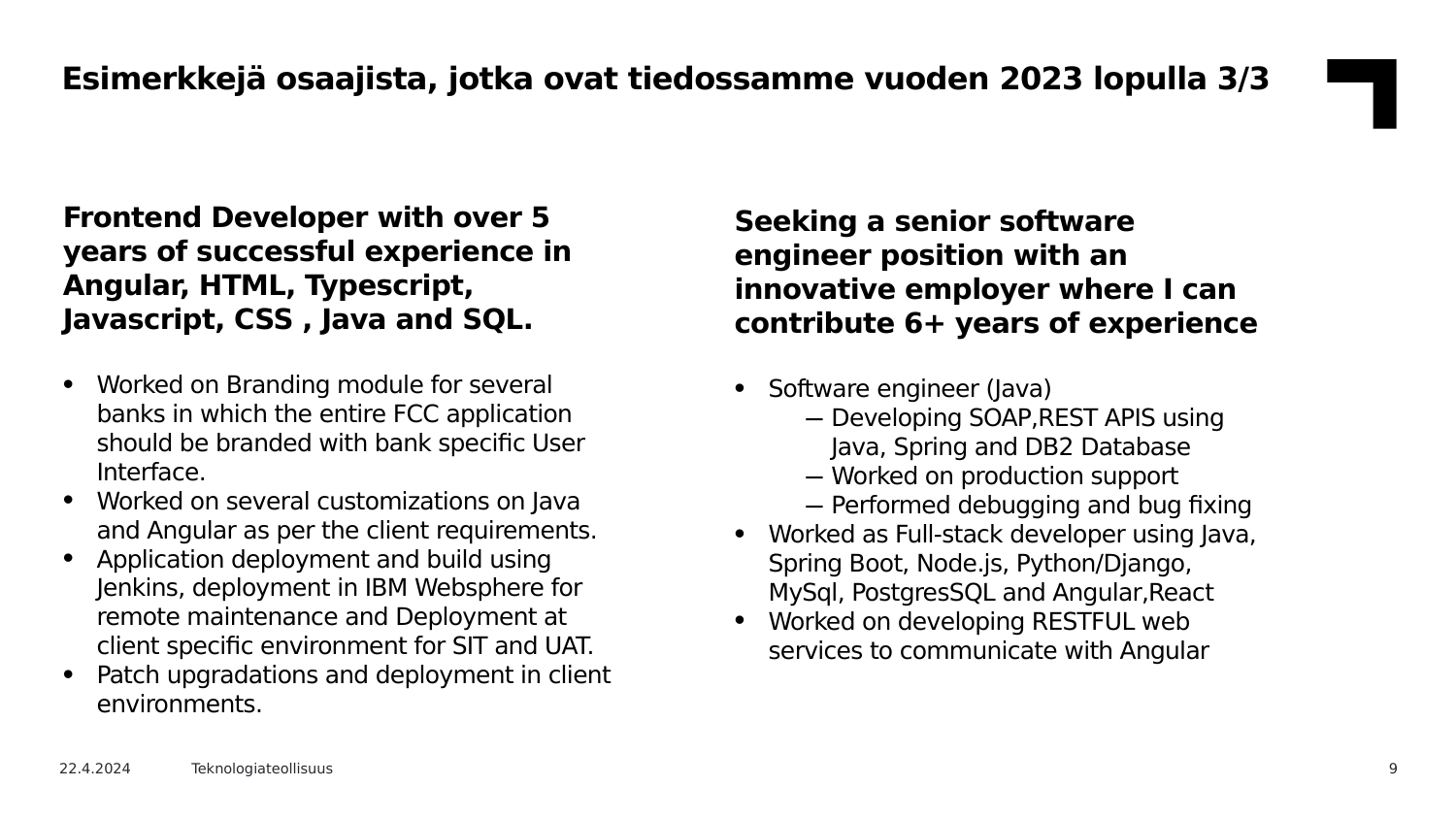

Esimerkkejä osaajista, jotka ovat tiedossamme vuoden 2023 lopulla 3/3
Frontend Developer with over 5 years of successful experience in Angular, HTML, Typescript, Javascript, CSS , Java and SQL.

Worked on Branding module for several banks in which the entire FCC application should be branded with bank specific User Interface.
Worked on several customizations on Java and Angular as per the client requirements.
Application deployment and build using Jenkins, deployment in IBM Websphere for remote maintenance and Deployment at client specific environment for SIT and UAT.
Patch upgradations and deployment in client environments.

Seeking a senior software engineer position with an innovative employer where I can contribute 6+ years of experience

Software engineer (Java)
Developing SOAP,REST APIS using Java, Spring and DB2 Database
Worked on production support
Performed debugging and bug fixing
Worked as Full-stack developer using Java, Spring Boot, Node.js, Python/Django, MySql, PostgresSQL and Angular,React
Worked on developing RESTFUL web services to communicate with Angular

22.4.2024
Teknologiateollisuus
9